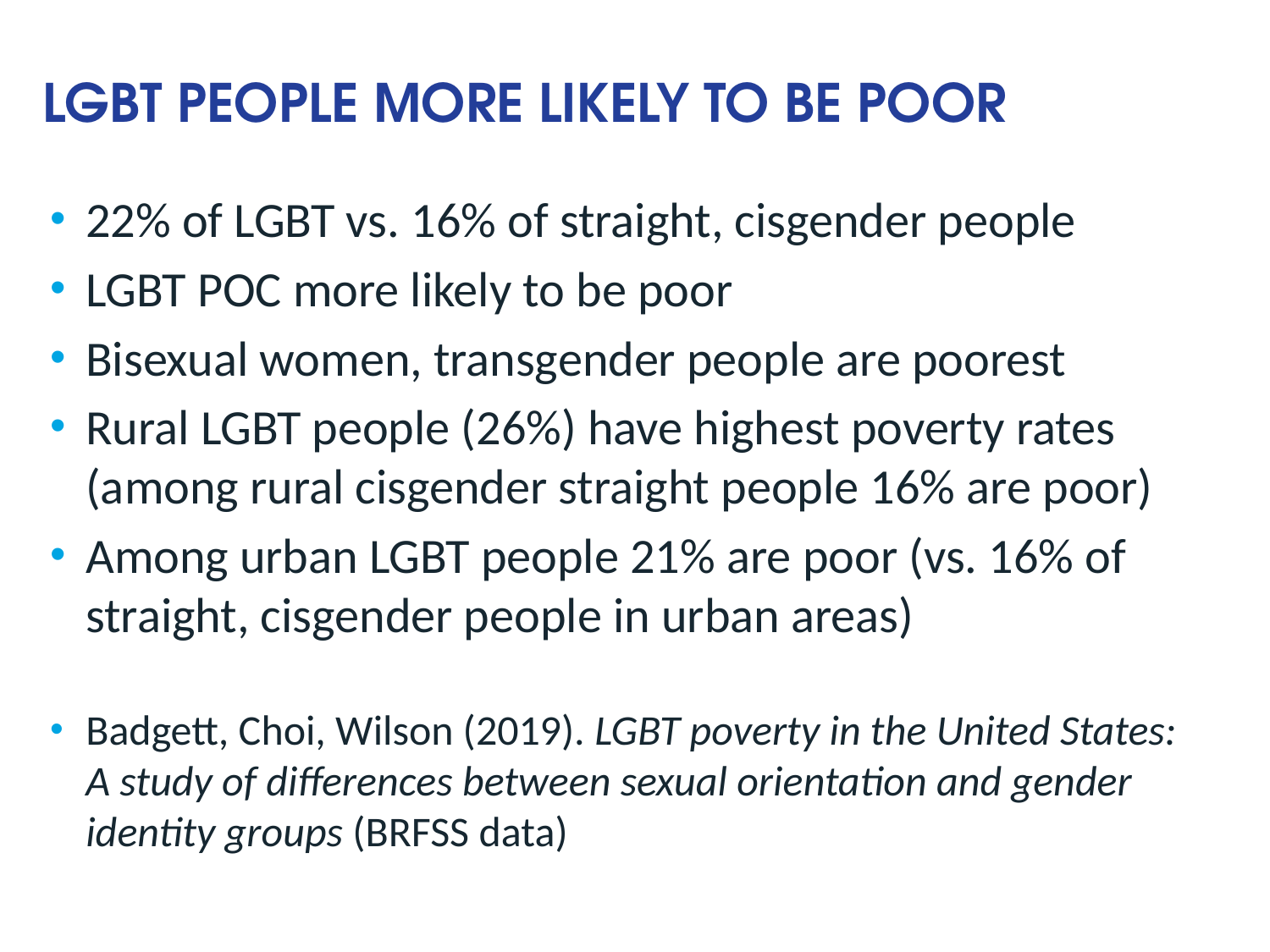

21

# LGBT PEOPLE MORE LIKELY TO BE POOR
22% of LGBT vs. 16% of straight, cisgender people
LGBT POC more likely to be poor
Bisexual women, transgender people are poorest
Rural LGBT people (26%) have highest poverty rates (among rural cisgender straight people 16% are poor)
Among urban LGBT people 21% are poor (vs. 16% of straight, cisgender people in urban areas)

Badgett, Choi, Wilson (2019). LGBT poverty in the United States: A study of differences between sexual orientation and gender identity groups (BRFSS data)